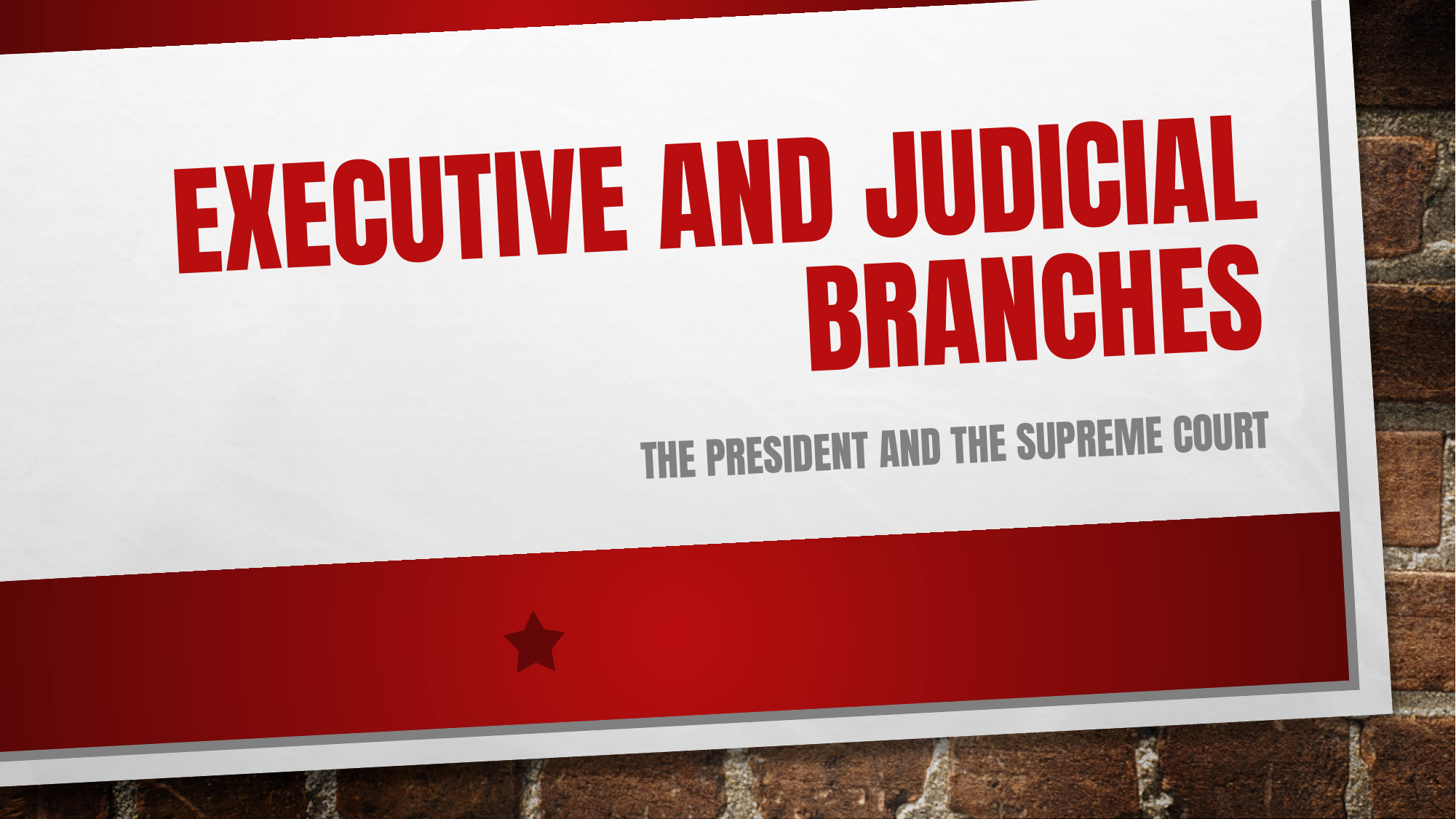

# Executive and judicial branches
The president and the supreme court